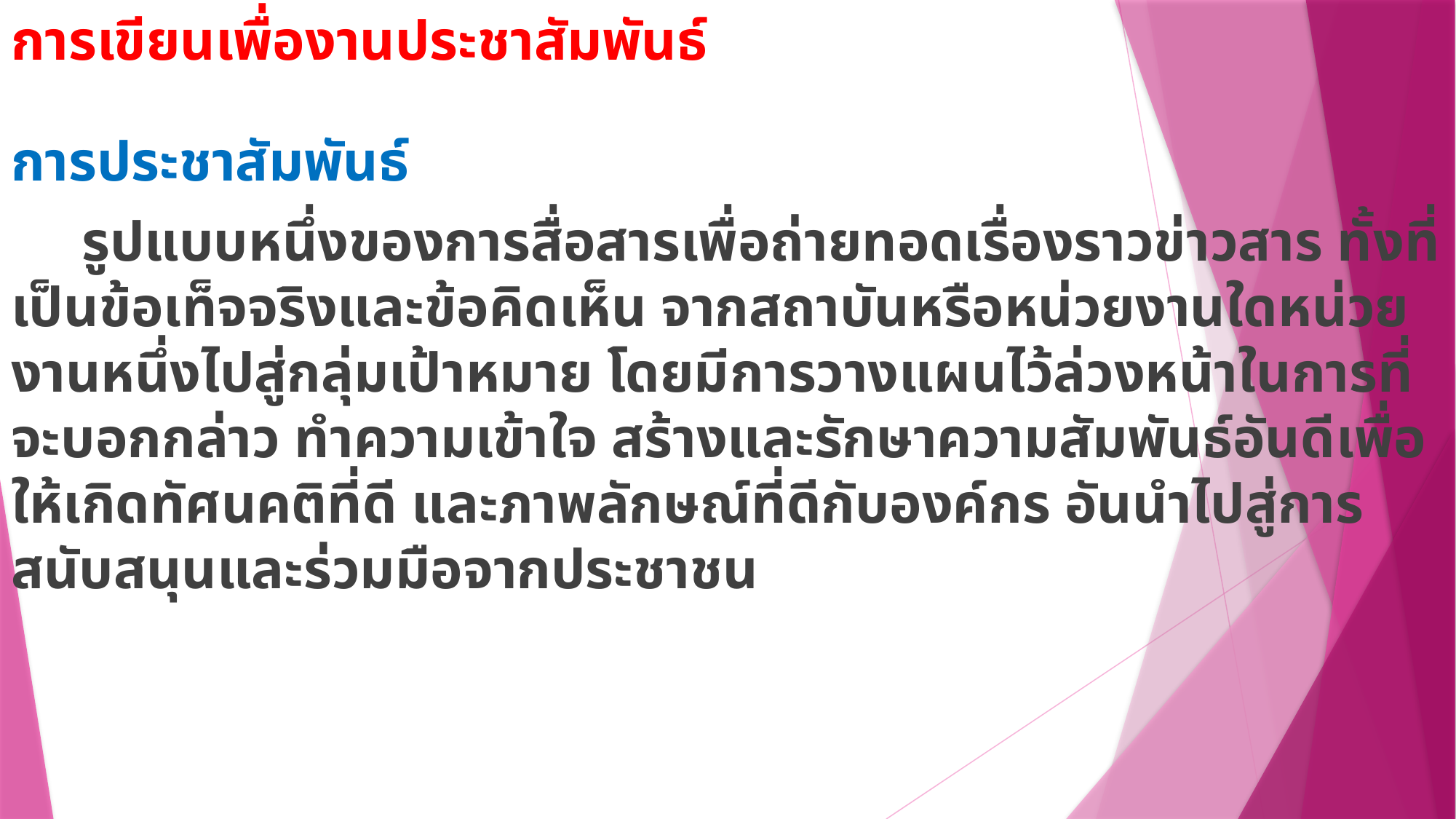

# การเขียนเพื่องานประชาสัมพันธ์
การประชาสัมพันธ์
     รูปแบบหนึ่งของการสื่อสารเพื่อถ่ายทอดเรื่องราวข่าวสาร ทั้งที่เป็นข้อเท็จจริงและข้อคิดเห็น จากสถาบันหรือหน่วยงานใดหน่วยงานหนึ่งไปสู่กลุ่มเป้าหมาย โดยมีการวางแผนไว้ล่วงหน้าในการที่จะบอกกล่าว ทำความเข้าใจ สร้างและรักษาความสัมพันธ์อันดีเพื่อให้เกิดทัศนคติที่ดี และภาพลักษณ์ที่ดีกับองค์กร อันนำไปสู่การสนับสนุนและร่วมมือจากประชาชน